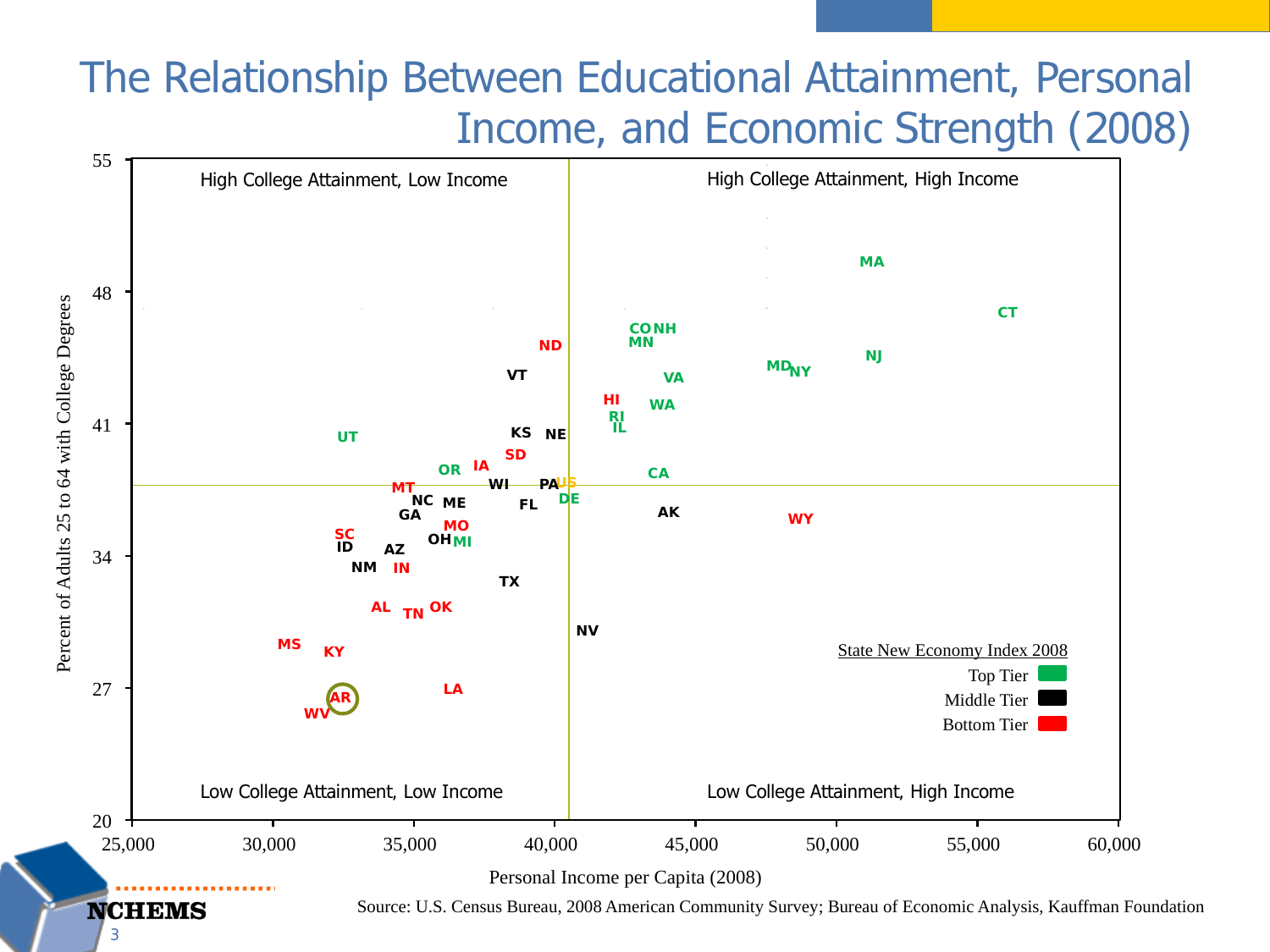

# The Relationship Between Educational Attainment, Personal Income, and Economic Strength (2008)
55

High College Attainment, High Income
High College Attainment, Low Income

MA

48
CT

NH
CO
MN
ND
NJ
MD
NY
VT
VA
HI
WA
RI
41
IL
KS
NE
UT
SD
IA
OR
CA
Percent of Adults 25 to 64 with College Degrees
US
WI
PA
MT
DE
NC
ME
FL

AK
GA
WY
MO
SC
OH
MI
ID
AZ
34
NM
IN
TX
AL
OK
TN
NV
State New Economy Index 2008
MS
KY
Top Tier

27
LA
Middle Tier

AR

WV
Bottom Tier

Low College Attainment, High Income
Low College Attainment, Low Income
20

25,000
30,000
35,000
40,000
45,000
50,000
55,000
60,000
Personal Income per Capita (2008)
Source: U.S. Census Bureau, 2008 American Community Survey; Bureau of Economic Analysis, Kauffman Foundation
3